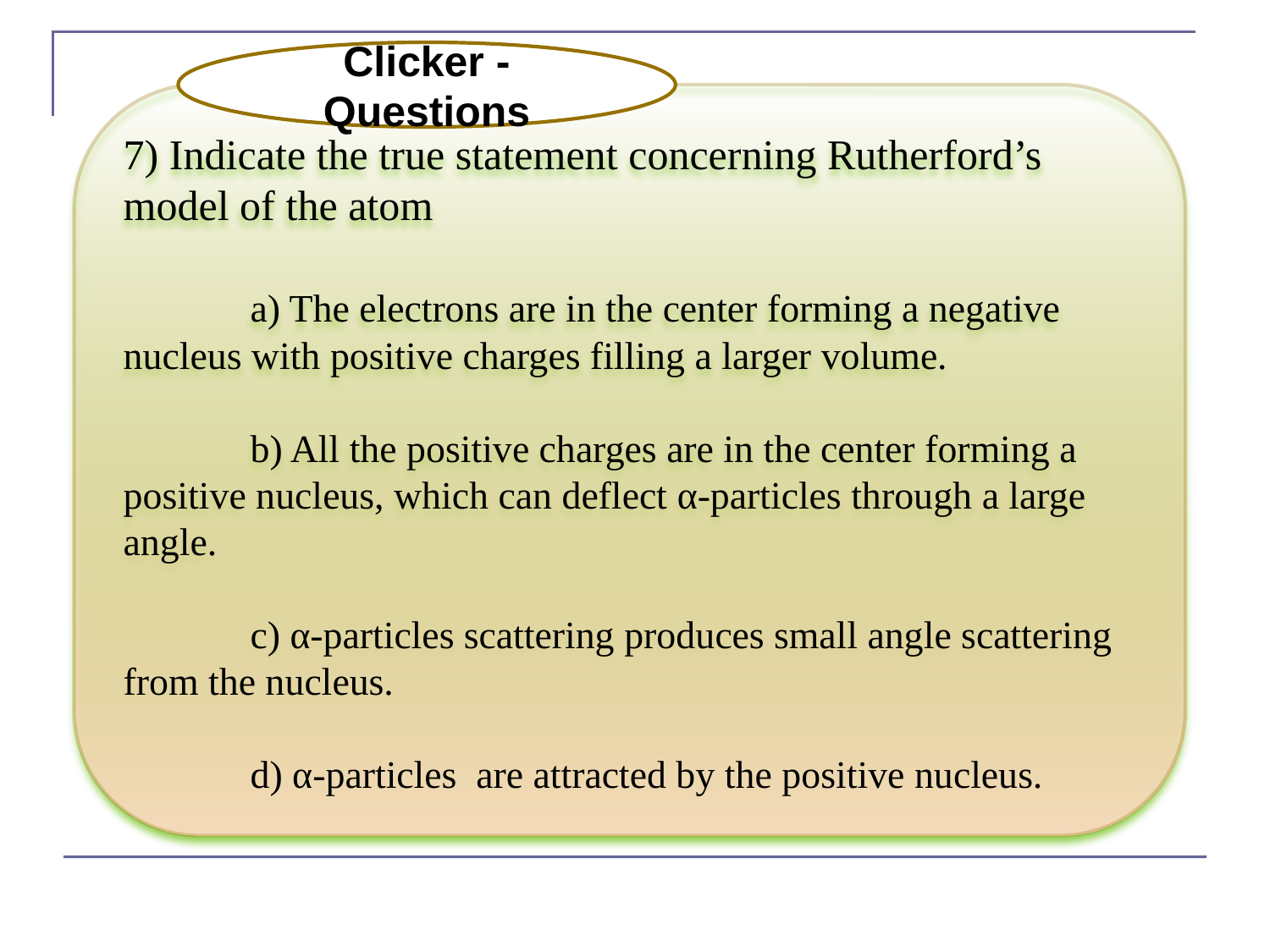

Clicker - Questions
7) Indicate the true statement concerning Rutherford’s model of the atom

	a) The electrons are in the center forming a negative nucleus with positive charges filling a larger volume.

	b) All the positive charges are in the center forming a positive nucleus, which can deflect α-particles through a large angle.

	c) α-particles scattering produces small angle scattering from the nucleus.

	d) α-particles  are attracted by the positive nucleus.